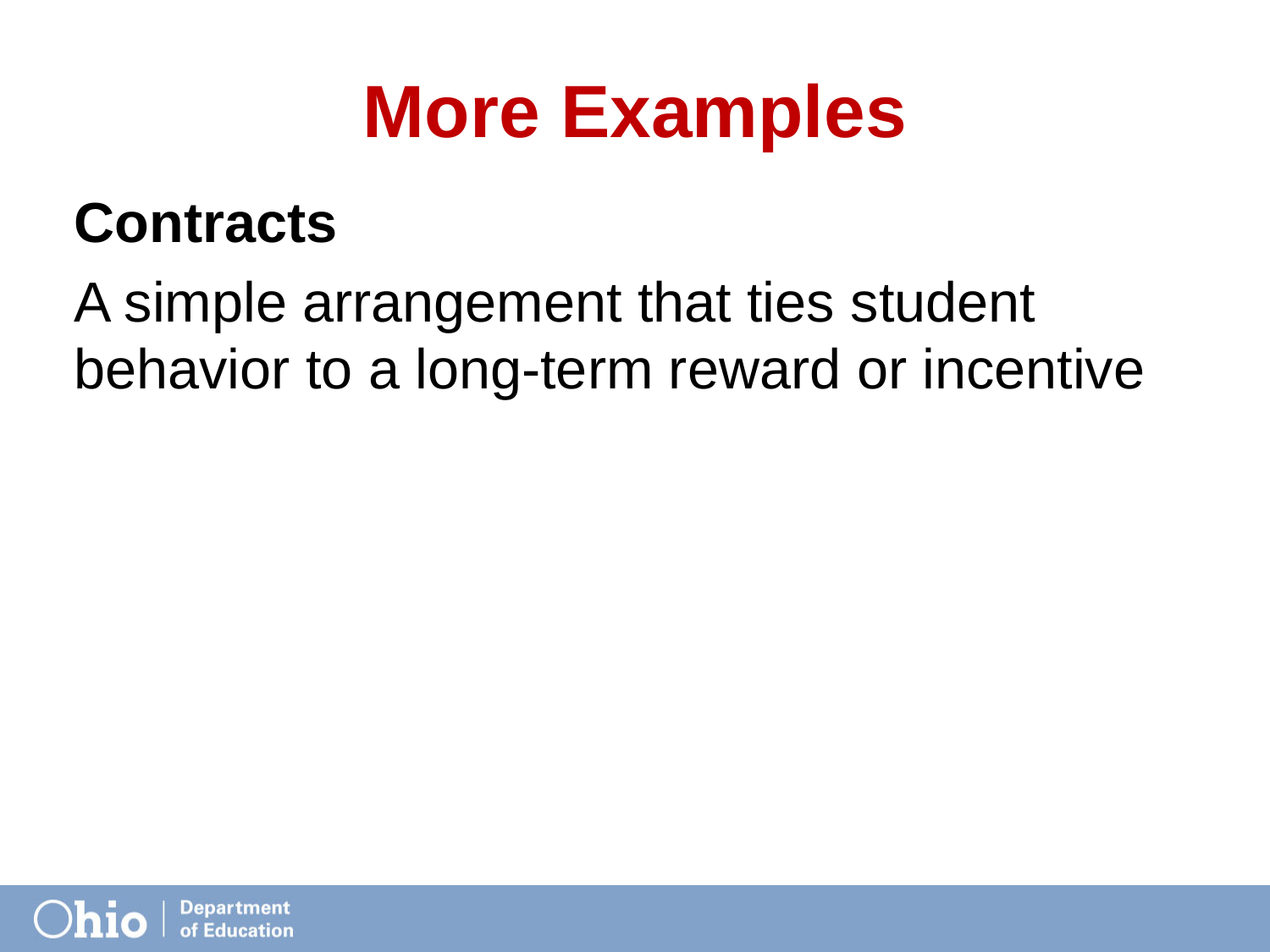

# More Examples
Contracts
A simple arrangement that ties student behavior to a long-term reward or incentive